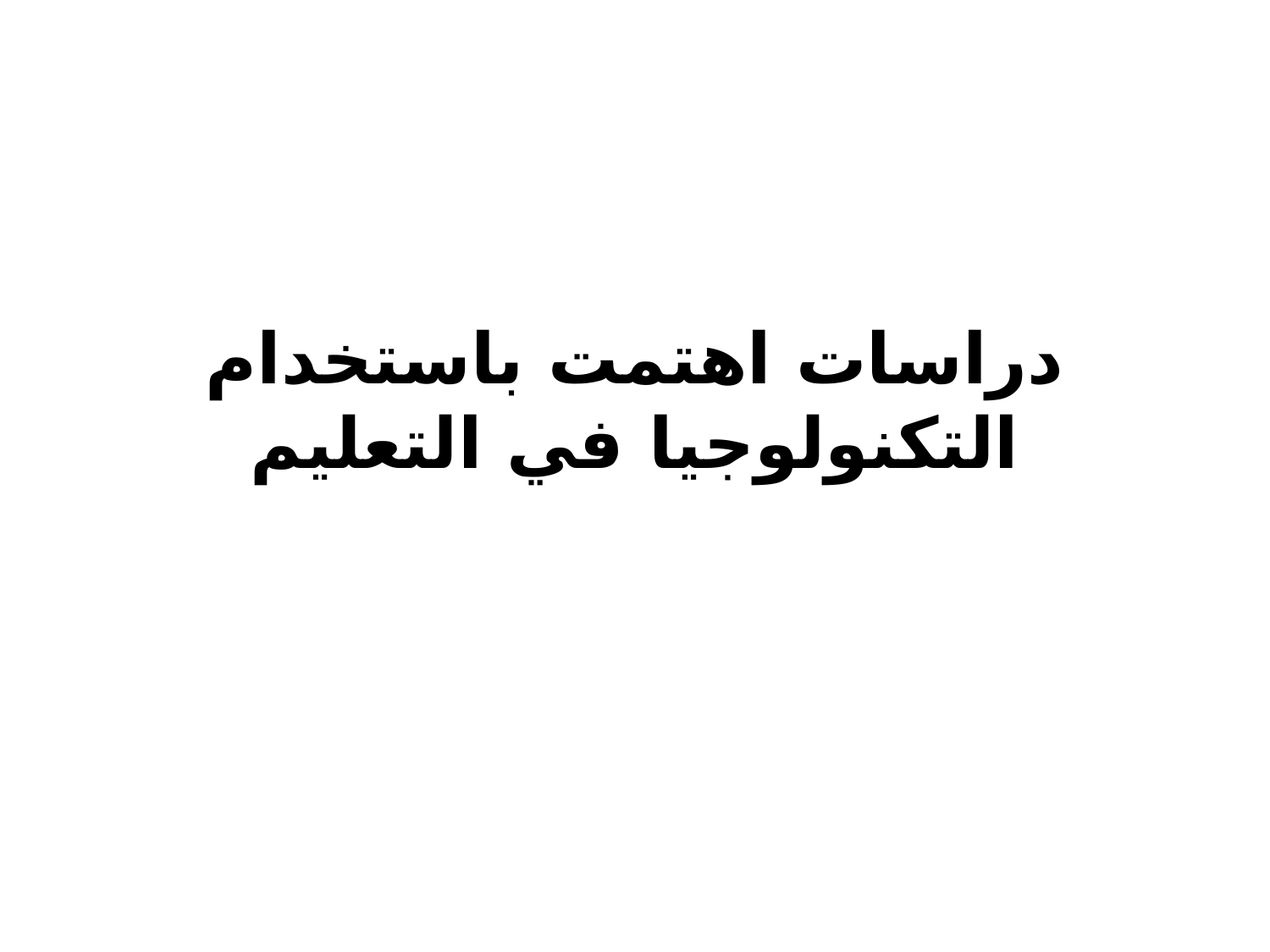

# دراسات اهتمت باستخدام التكنولوجيا في التعليم